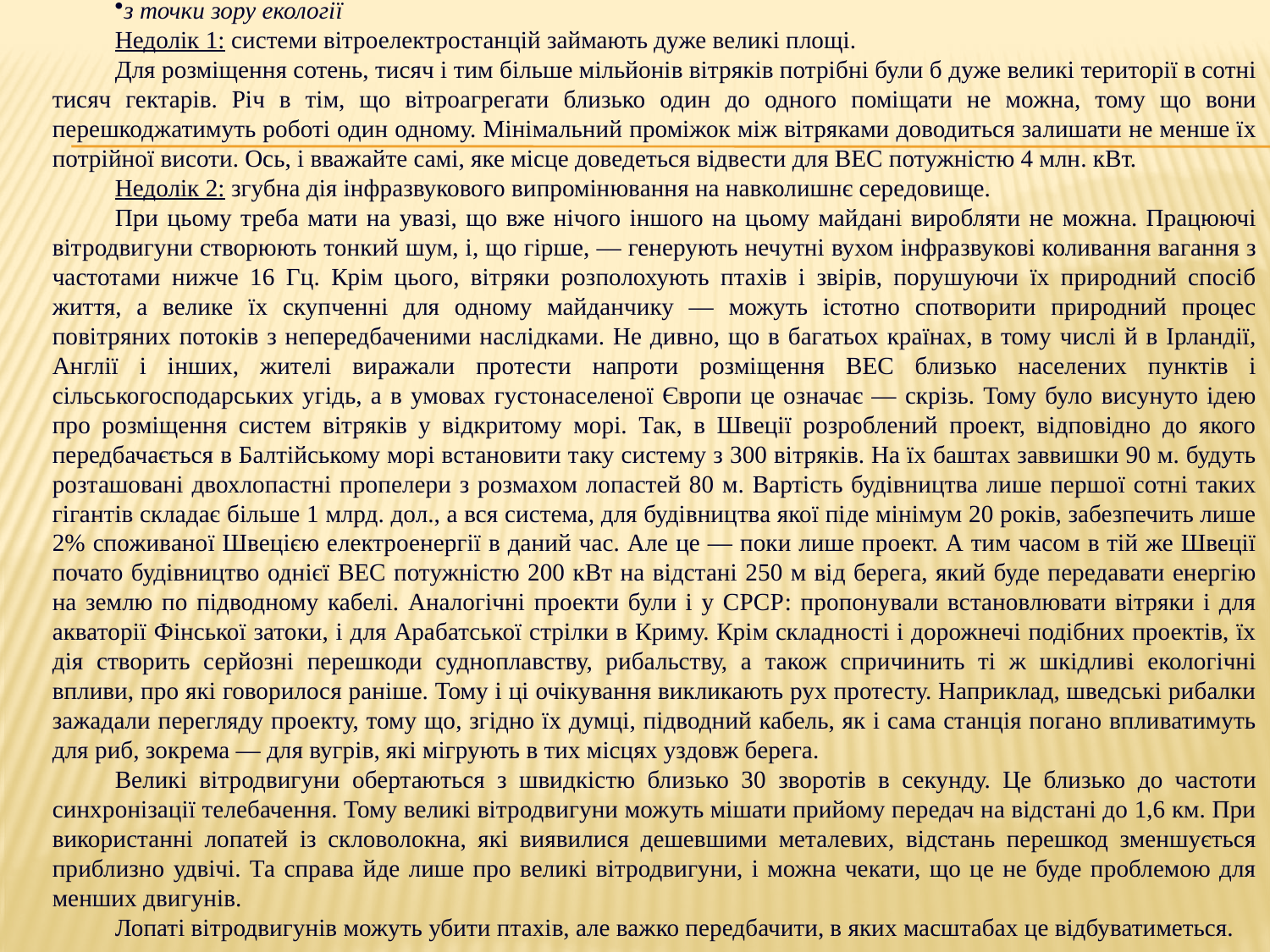

з точки зору екології
Недолік 1: системи вітроелектростанцій займають дуже великі площі.
Для розміщення сотень, тисяч і тим більше мільйонів вітряків потрібні були б дуже великі території в сотні тисяч гектарів. Річ в тім, що вітроагрегати близько один до одного поміщати не можна, тому що вони перешкоджатимуть роботі один одному. Мінімальний проміжок між вітряками доводиться залишати не менше їх потрійної висоти. Ось, і вважайте самі, яке місце доведеться відвести для ВЕС потужністю 4 млн. кВт.
Недолік 2: згубна дія інфразвукового випромінювання на навколишнє середовище.
При цьому треба мати на увазі, що вже нічого іншого на цьому майдані виробляти не можна. Працюючі вітродвигуни створюють тонкий шум, і, що гірше, — генерують нечутні вухом інфразвукові коливання вагання з частотами нижче 16 Гц. Крім цього, вітряки розполохують птахів і звірів, порушуючи їх природний спосіб життя, а велике їх скупченні для одному майданчику — можуть істотно спотворити природний процес повітряних потоків з непередбаченими наслідками. Не дивно, що в багатьох країнах, в тому числі й в Ірландії, Англії і інших, жителі виражали протести напроти розміщення ВЕС близько населених пунктів і сільськогосподарських угідь, а в умовах густонаселеної Європи це означає — скрізь. Тому було висунуто ідею про розміщення систем вітряків у відкритому морі. Так, в Швеції розроблений проект, відповідно до якого передбачається в Балтійському морі встановити таку систему з 300 вітряків. На їх баштах заввишки 90 м. будуть розташовані двохлопастні пропелери з розмахом лопастей 80 м. Вартість будівництва лише першої сотні таких гігантів складає більше 1 млрд. дол., а вся система, для будівництва якої піде мінімум 20 років, забезпечить лише 2% споживаної Швецією електроенергії в даний час. Але це — поки лише проект. А тим часом в тій же Швеції почато будівництво однієї ВЕС потужністю 200 кВт на відстані 250 м від берега, який буде передавати енергію на землю по підводному кабелі. Аналогічні проекти були і у СРСР: пропонували встановлювати вітряки і для акваторії Фінської затоки, і для Арабатської стрілки в Криму. Крім складності і дорожнечі подібних проектів, їх дія створить серйозні перешкоди судноплавству, рибальству, а також спричинить ті ж шкідливі екологічні впливи, про які говорилося раніше. Тому і ці очікування викликають рух протесту. Наприклад, шведські рибалки зажадали перегляду проекту, тому що, згідно їх думці, підводний кабель, як і сама станція погано впливатимуть для риб, зокрема — для вугрів, які мігрують в тих місцях уздовж берега.
Великі вітродвигуни обертаються з швидкістю близько 30 зворотів в секунду. Це близько до частоти синхронізації телебачення. Тому великі вітродвигуни можуть мішати прийому передач на відстані до 1,6 км. При використанні лопатей із скловолокна, які виявилися дешевшими металевих, відстань перешкод зменшується приблизно удвічі. Та справа йде лише про великі вітродвигуни, і можна чекати, що це не буде проблемою для менших двигунів.
Лопаті вітродвигунів можуть убити птахів, але важко передбачити, в яких масштабах це відбуватиметься.